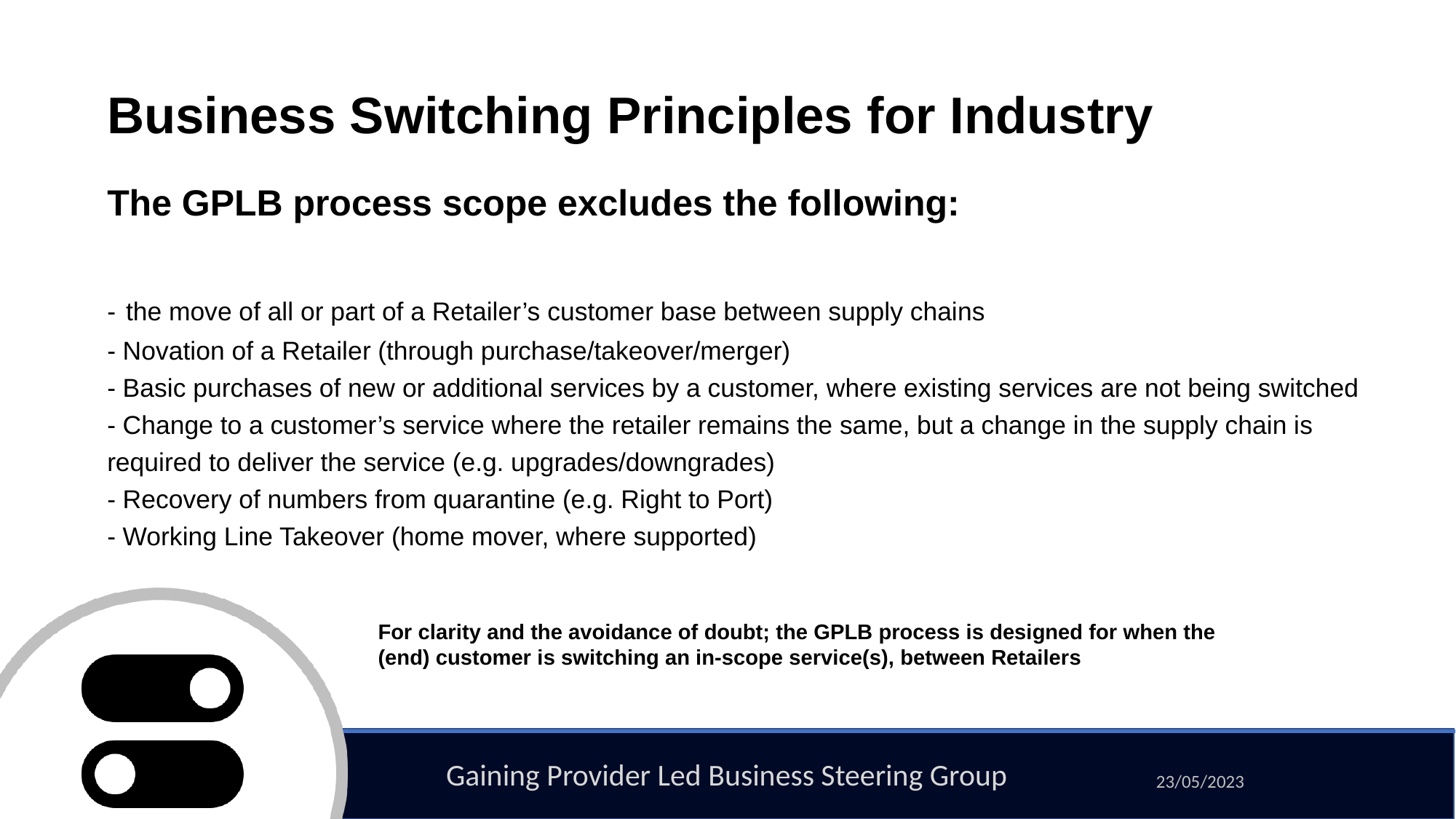

# Business Switching Principles for Industry
The GPLB process scope excludes the following:
- the move of all or part of a Retailer’s customer base between supply chains
- Novation of a Retailer (through purchase/takeover/merger)
- Basic purchases of new or additional services by a customer, where existing services are not being switched
- Change to a customer’s service where the retailer remains the same, but a change in the supply chain is required to deliver the service (e.g. upgrades/downgrades)
- Recovery of numbers from quarantine (e.g. Right to Port)
- Working Line Takeover (home mover, where supported)
For clarity and the avoidance of doubt; the GPLB process is designed for when the (end) customer is switching an in-scope service(s), between Retailers